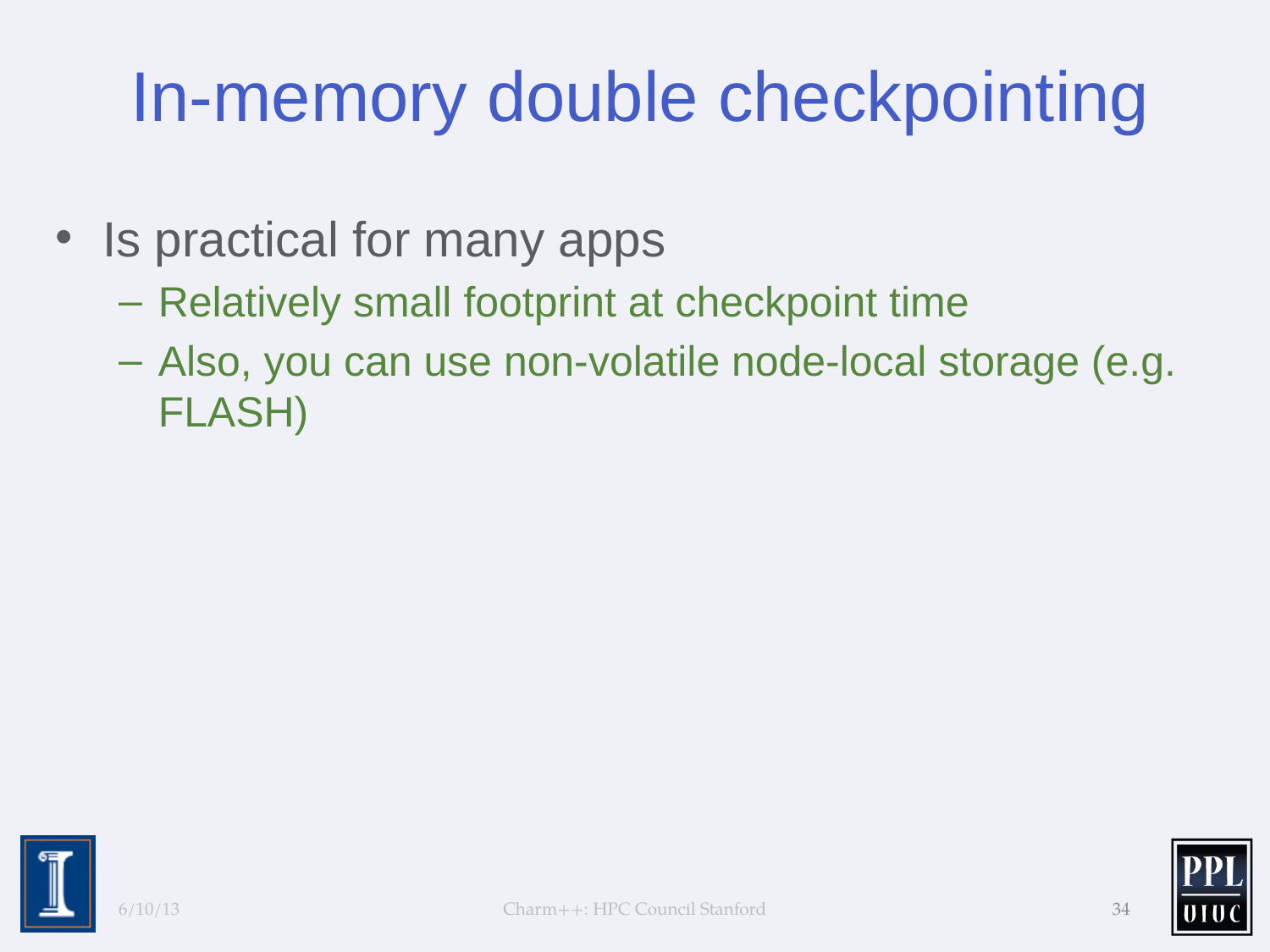

# In-memory double checkpointing
Is practical for many apps
Relatively small footprint at checkpoint time
Also, you can use non-volatile node-local storage (e.g. FLASH)
6/10/13
Charm++: HPC Council Stanford
34